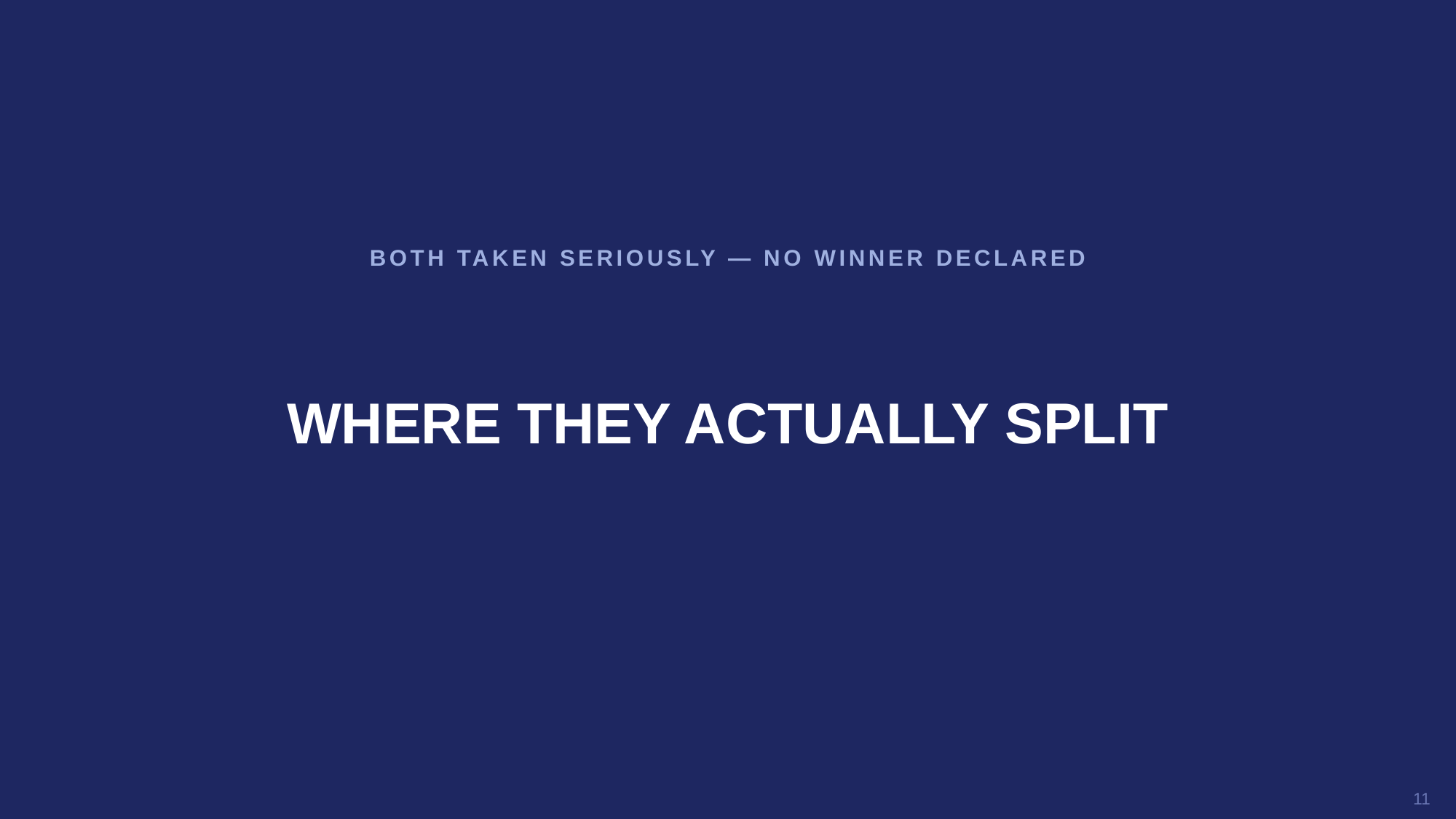

BOTH TAKEN SERIOUSLY — NO WINNER DECLARED
WHERE THEY ACTUALLY SPLIT
11